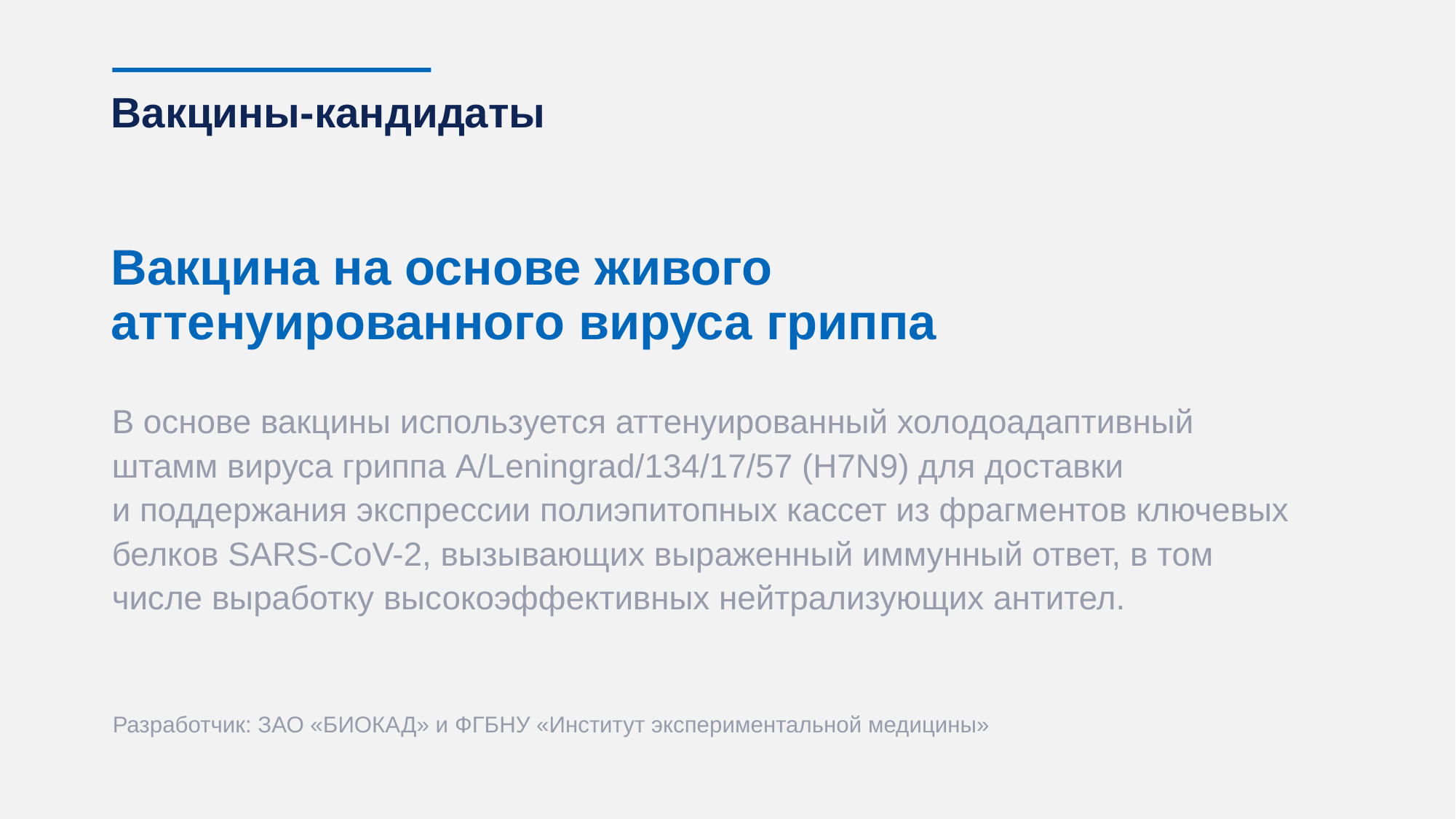

Вакцины-кандидаты
# Вакцина на основе живого аттенуированного вируса гриппа
В основе вакцины используется аттенуированный холодоадаптивный штамм вируса гриппа A/Leningrad/134/17/57 (H7N9) для доставки
и поддержания экспрессии полиэпитопных кассет из фрагментов ключевых белков SARS-CoV-2, вызывающих выраженный иммунный ответ, в том числе выработку высокоэффективных нейтрализующих антител.
Разработчик: ЗАО «БИОКАД» и ФГБНУ «Институт экспериментальной медицины»